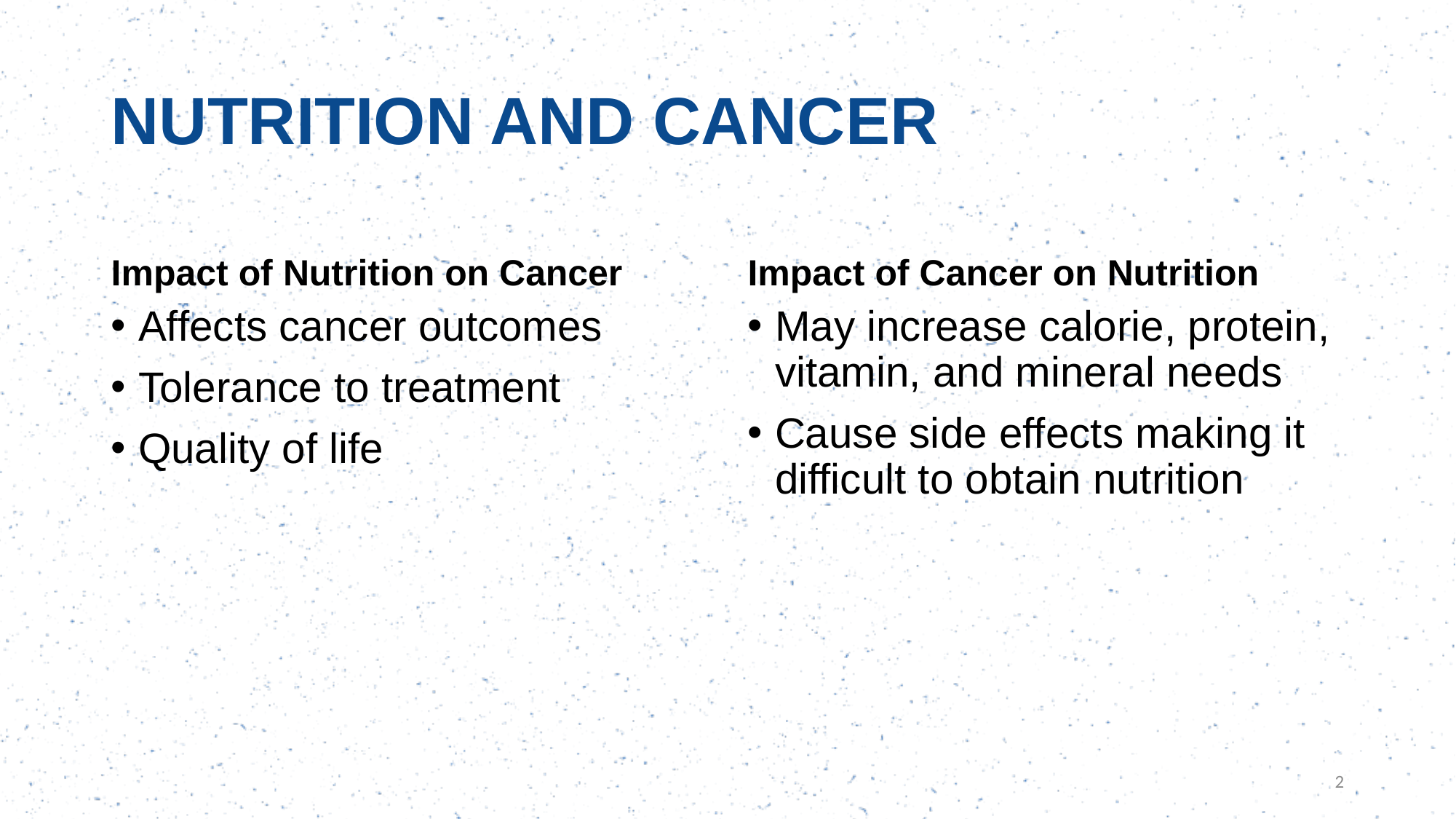

# NUTRITION AND CANCER
Impact of Nutrition on Cancer
Impact of Cancer on Nutrition
Affects cancer outcomes
Tolerance to treatment
Quality of life
May increase calorie, protein, vitamin, and mineral needs
Cause side effects making it difficult to obtain nutrition